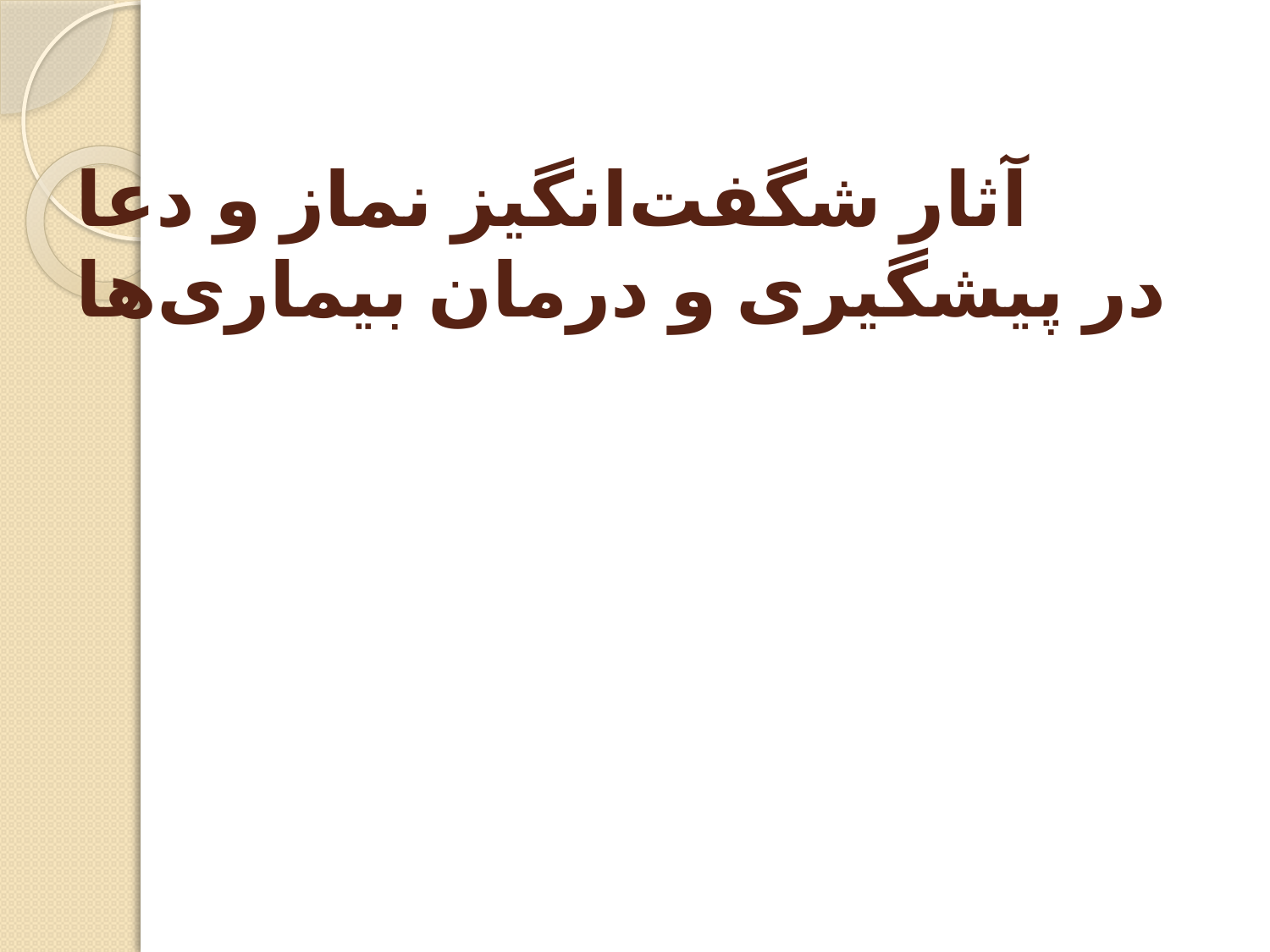

# آثار شگفت‌انگیز نماز و دعا در پیشگیری و درمان بیماری‌ها